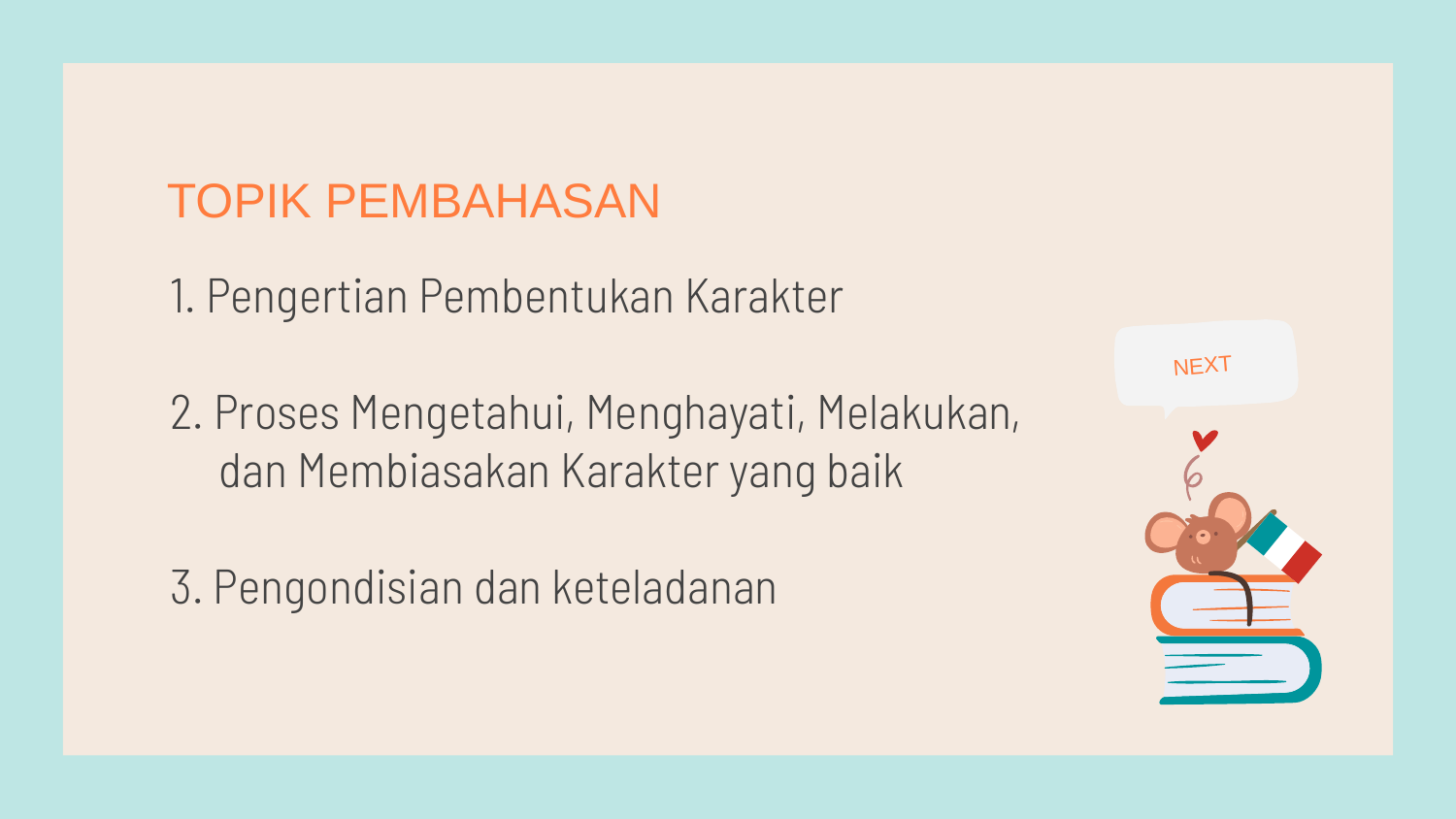

# TOPIK PEMBAHASAN
1. Pengertian Pembentukan Karakter

2. Proses Mengetahui, Menghayati, Melakukan, dan Membiasakan Karakter yang baik

3. Pengondisian dan keteladanan
NEXT